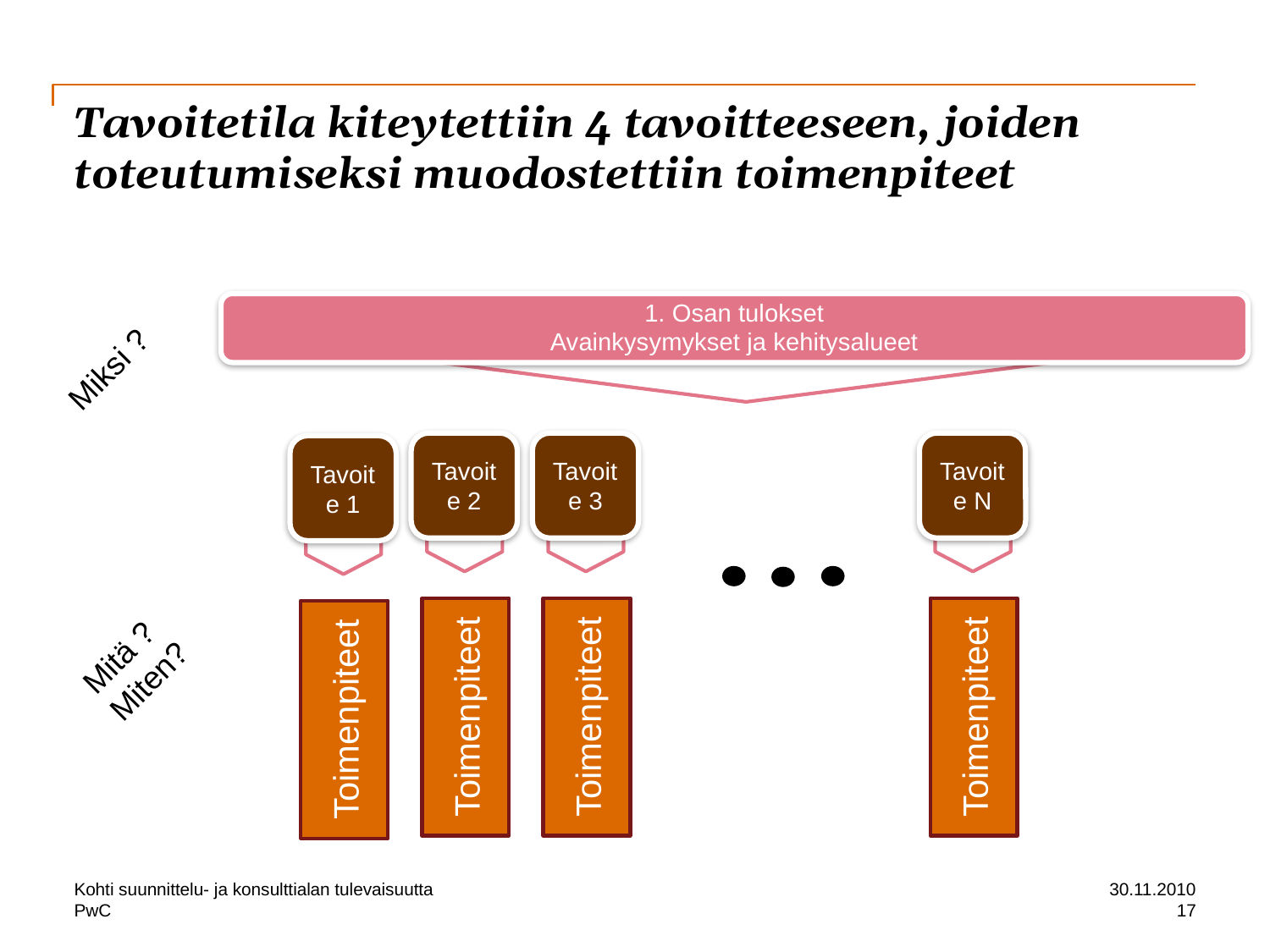

# Tavoitetila kiteytettiin 4 tavoitteeseen, joiden toteutumiseksi muodostettiin toimenpiteet
1. Osan tulokset
Avainkysymykset ja kehitysalueet

Miksi ?

Tavoite 2
Tavoite 3
Tavoite N
Tavoite 1

Mitä ? Miten?
Toimenpiteet
Toimenpiteet
Toimenpiteet
Toimenpiteet
Kohti suunnittelu- ja konsulttialan tulevaisuutta
30.11.2010
17